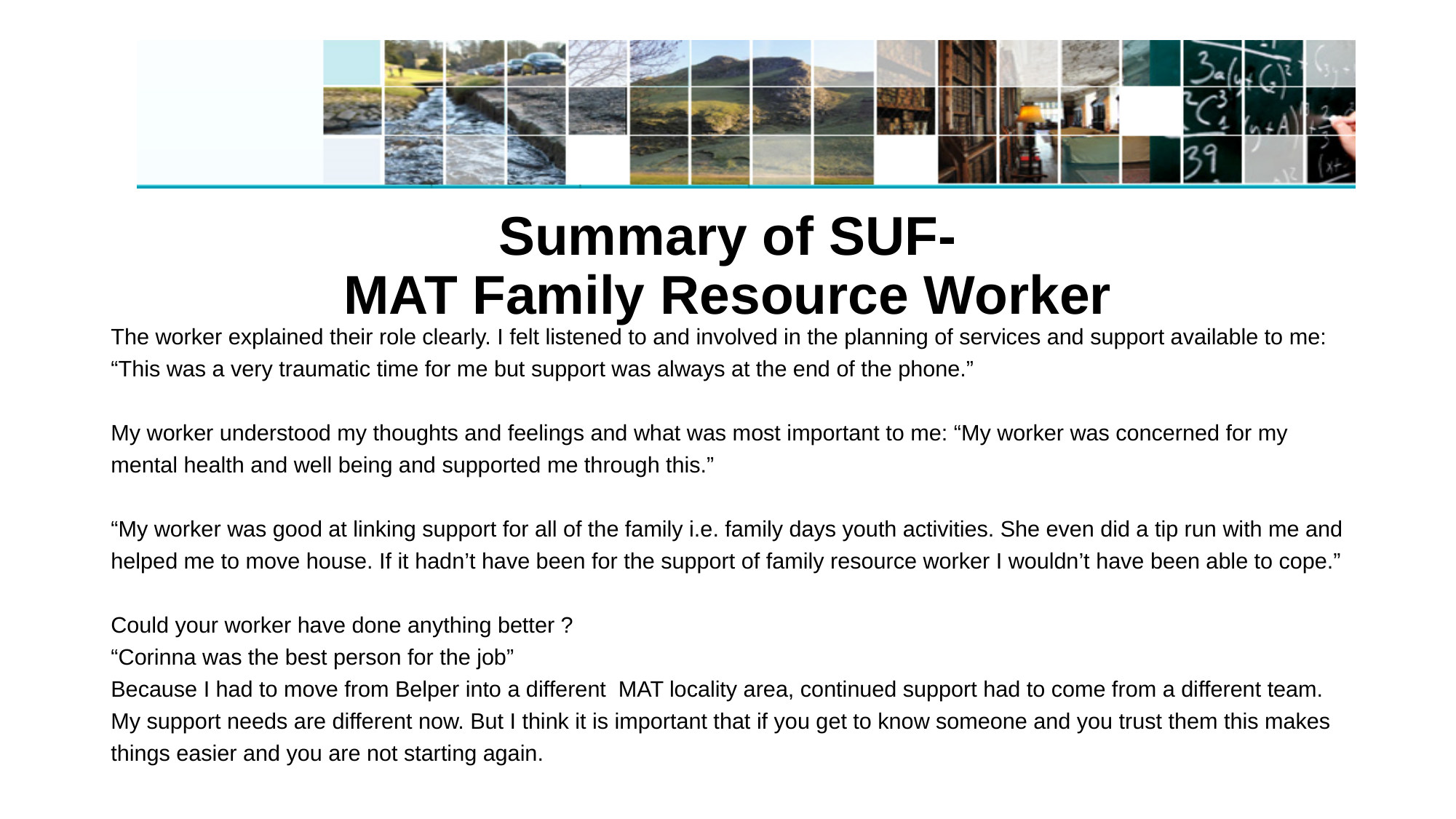

# Summary of SUF- MAT Family Resource Worker
The worker explained their role clearly. I felt listened to and involved in the planning of services and support available to me:
“This was a very traumatic time for me but support was always at the end of the phone.”

My worker understood my thoughts and feelings and what was most important to me: “My worker was concerned for my mental health and well being and supported me through this.”

“My worker was good at linking support for all of the family i.e. family days youth activities. She even did a tip run with me and helped me to move house. If it hadn’t have been for the support of family resource worker I wouldn’t have been able to cope.”

Could your worker have done anything better ?
“Corinna was the best person for the job”
Because I had to move from Belper into a different  MAT locality area, continued support had to come from a different team. My support needs are different now. But I think it is important that if you get to know someone and you trust them this makes things easier and you are not starting again.